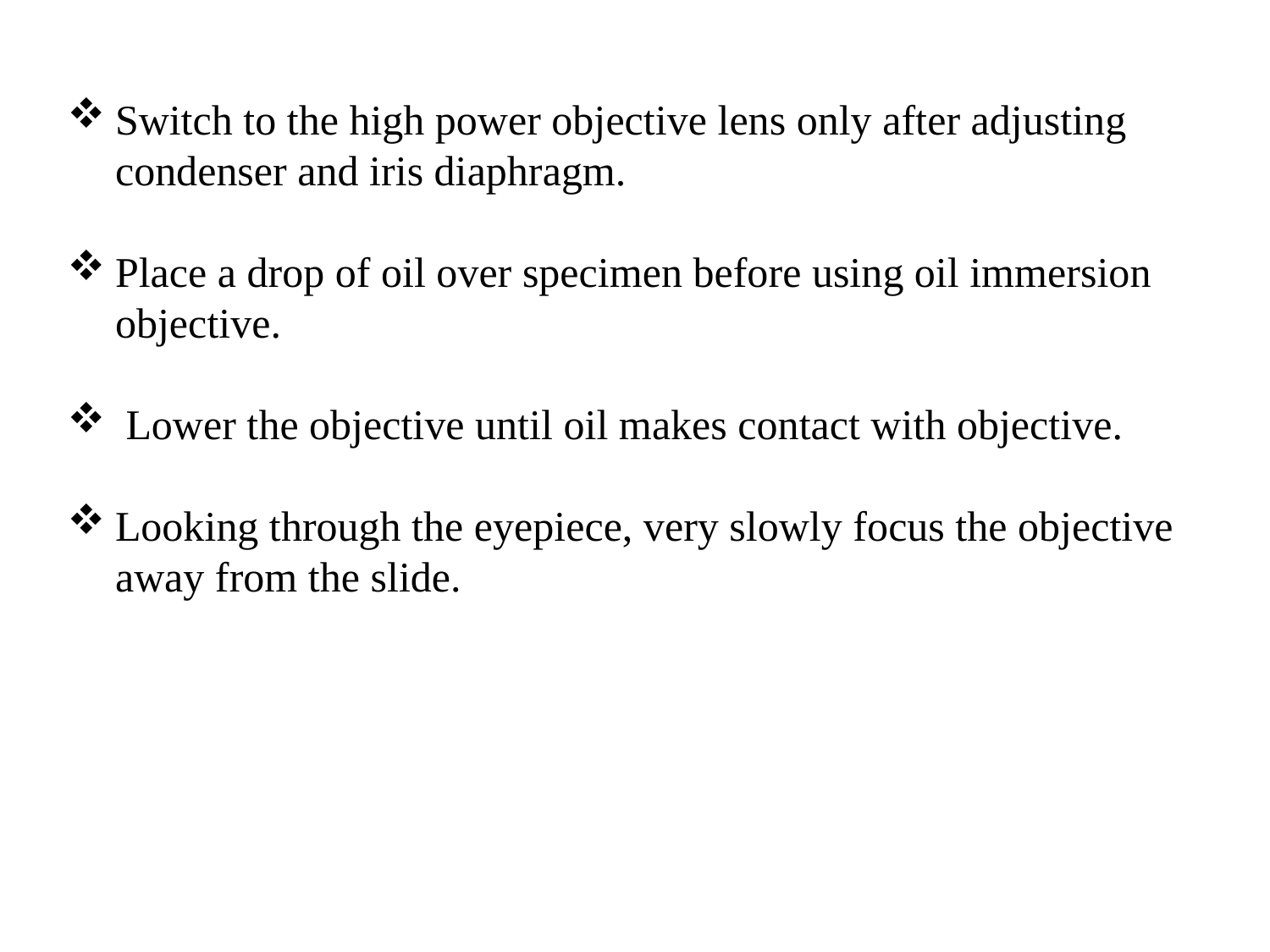

Switch to the high power objective lens only after adjusting condenser and iris diaphragm.

Place a drop of oil over specimen before using oil immersion objective.

 Lower the objective until oil makes contact with objective.

Looking through the eyepiece, very slowly focus the objective away from the slide.